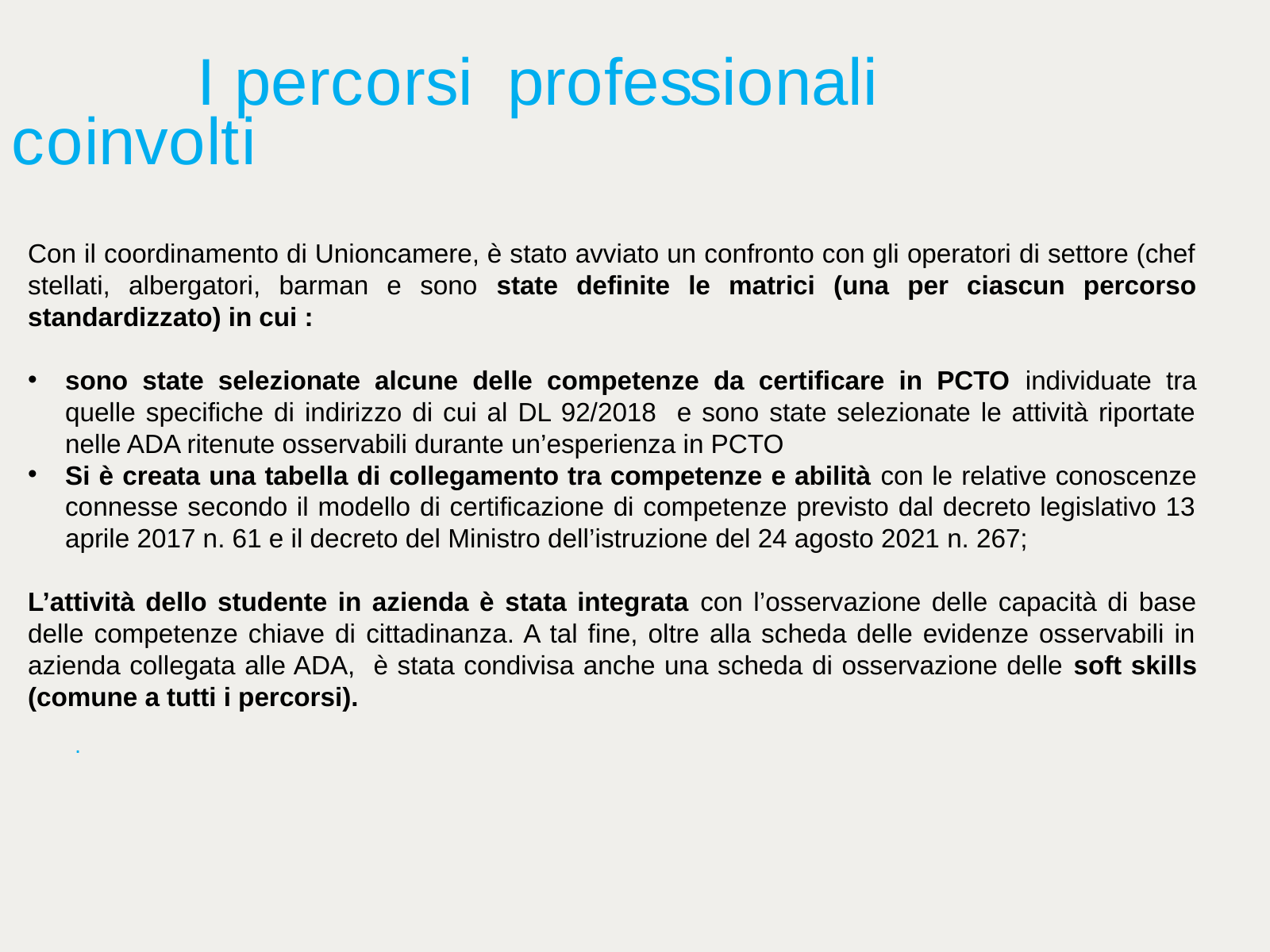

# I percorsi  professionali coinvolti
Con il coordinamento di Unioncamere, è stato avviato un confronto con gli operatori di settore (chef stellati, albergatori, barman e sono state definite le matrici (una per ciascun percorso standardizzato) in cui :

sono state selezionate alcune delle competenze da certificare in PCTO individuate tra quelle specifiche di indirizzo di cui al DL 92/2018  e sono state selezionate le attività riportate nelle ADA ritenute osservabili durante un’esperienza in PCTO
Si è creata una tabella di collegamento tra competenze e abilità con le relative conoscenze connesse secondo il modello di certificazione di competenze previsto dal decreto legislativo 13 aprile 2017 n. 61 e il decreto del Ministro dell’istruzione del 24 agosto 2021 n. 267;

L’attività dello studente in azienda è stata integrata con l’osservazione delle capacità di base delle competenze chiave di cittadinanza. A tal fine, oltre alla scheda delle evidenze osservabili in azienda collegata alle ADA,  è stata condivisa anche una scheda di osservazione delle soft skills (comune a tutti i percorsi).
.